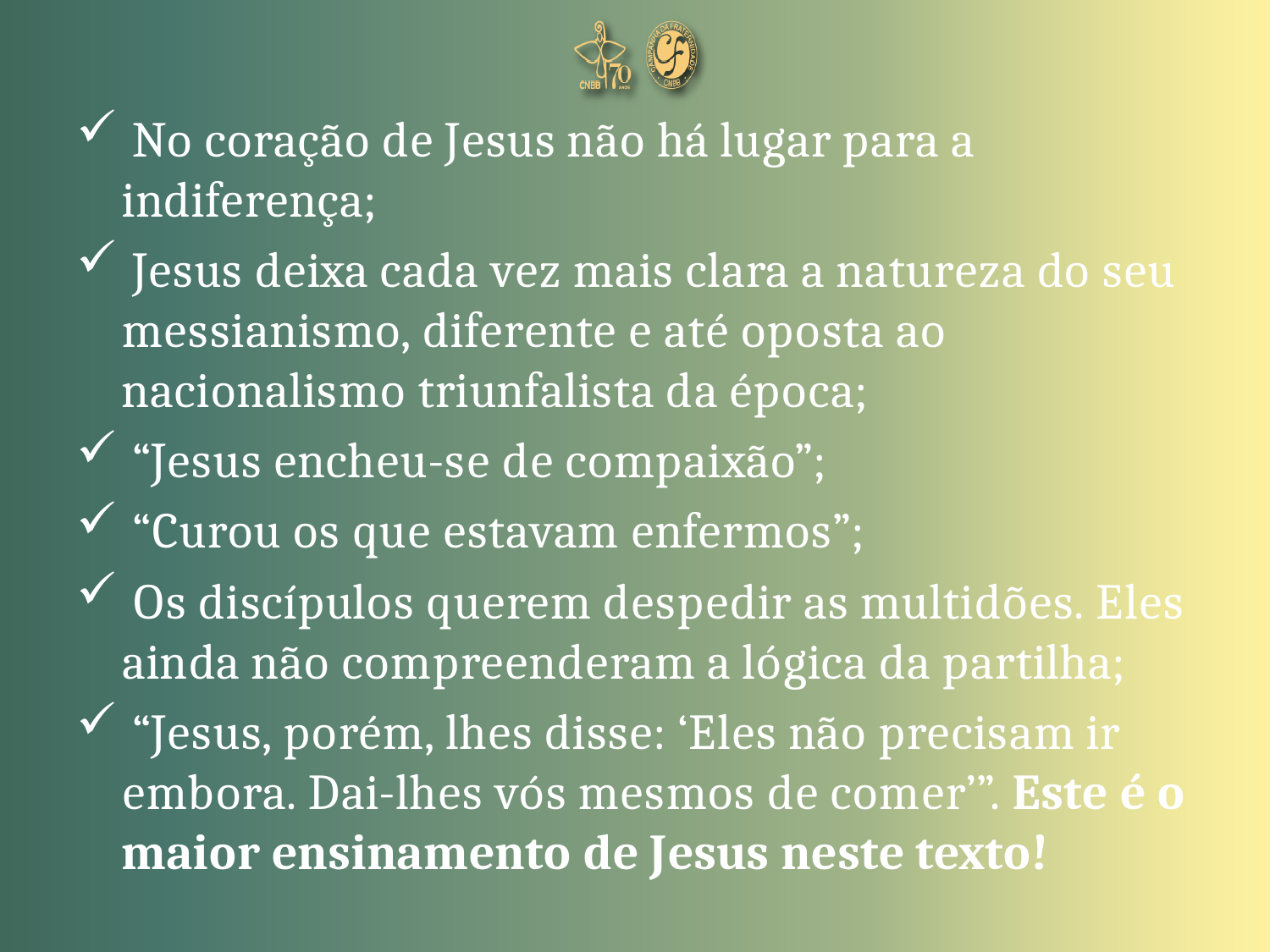

No coração de Jesus não há lugar para a indiferença;
 Jesus deixa cada vez mais clara a natureza do seu messianismo, diferente e até oposta ao nacionalismo triunfalista da época;
 “Jesus encheu-se de compaixão”;
 “Curou os que estavam enfermos”;
 Os discípulos querem despedir as multidões. Eles ainda não compreenderam a lógica da partilha;
 “Jesus, porém, lhes disse: ‘Eles não precisam ir embora. Dai-lhes vós mesmos de comer’”. Este é o maior ensinamento de Jesus neste texto!